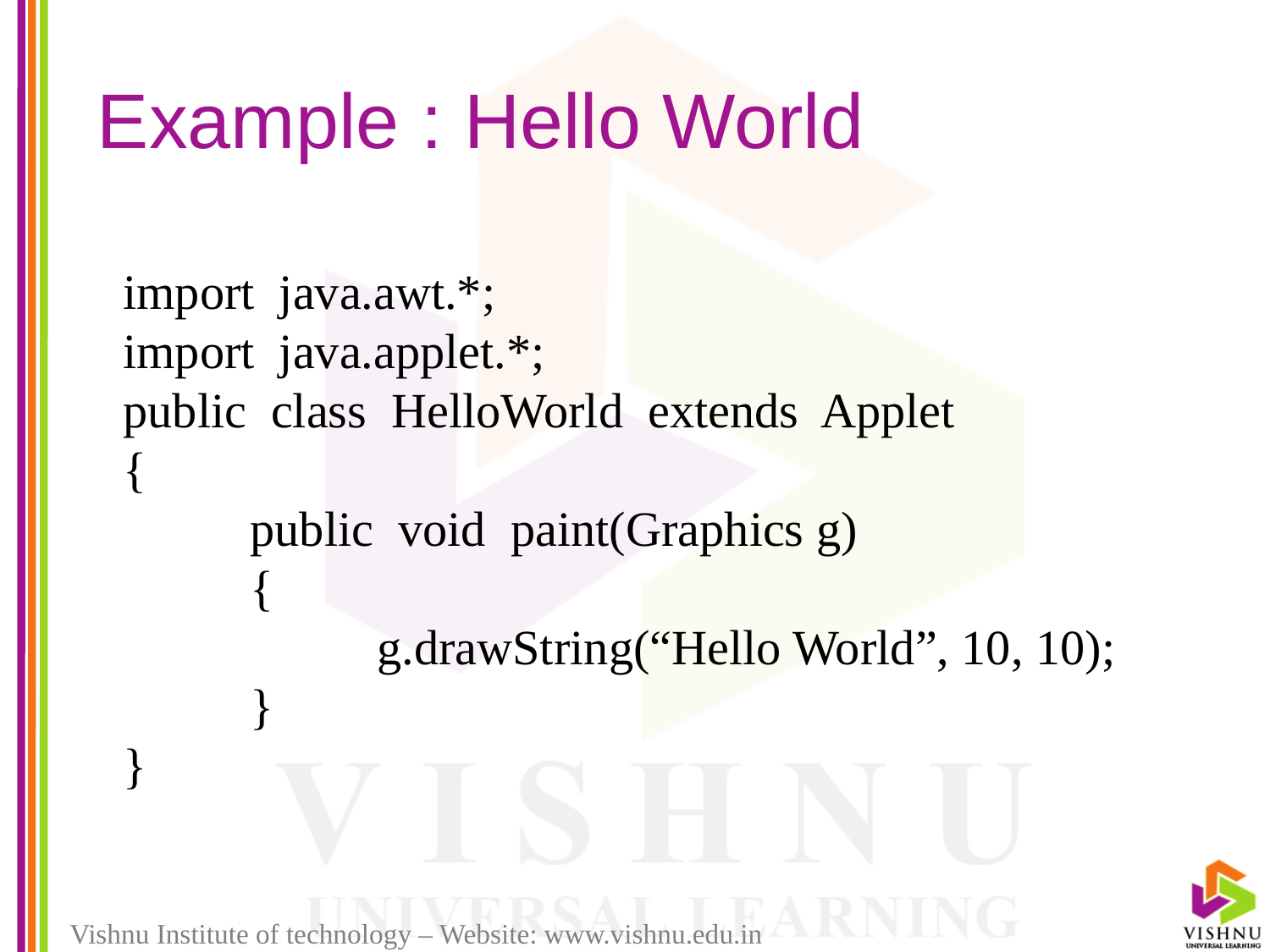

# Example : Hello World
import  java.awt.*;
import  java.applet.*;
public  class  HelloWorld  extends  Applet
{
	public  void  paint(Graphics g)
	{
		g.drawString(“Hello World”, 10, 10);
	}
}